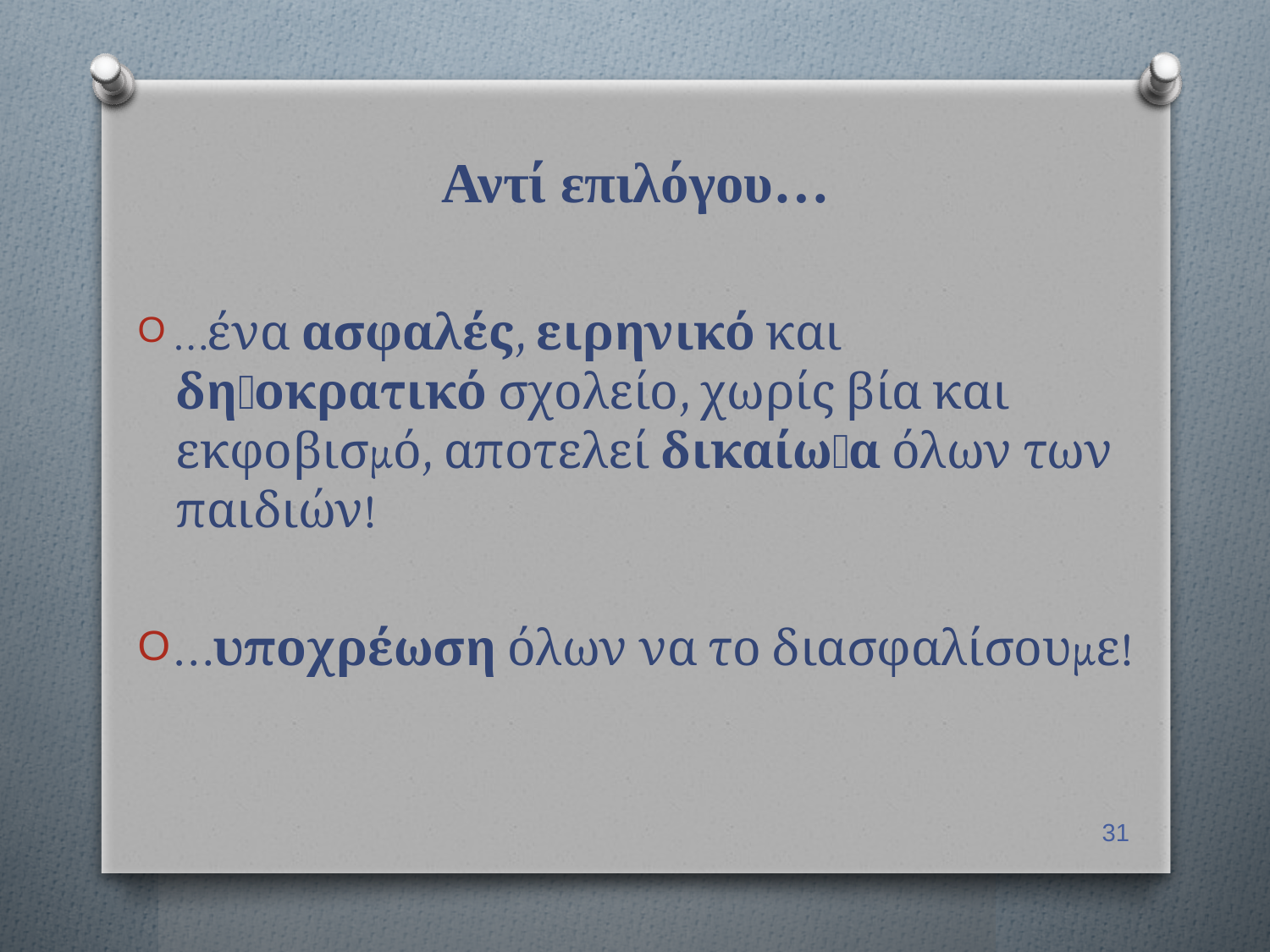

# Αντί επιλόγου…
…ένα ασφαλές, ειρηνικό και δημοκρατικό σχολείο, χωρίς βία και εκφοβισμό, αποτελεί δικαίωμα όλων των παιδιών!

…υποχρέωση όλων να το διασφαλίσουμε!

31